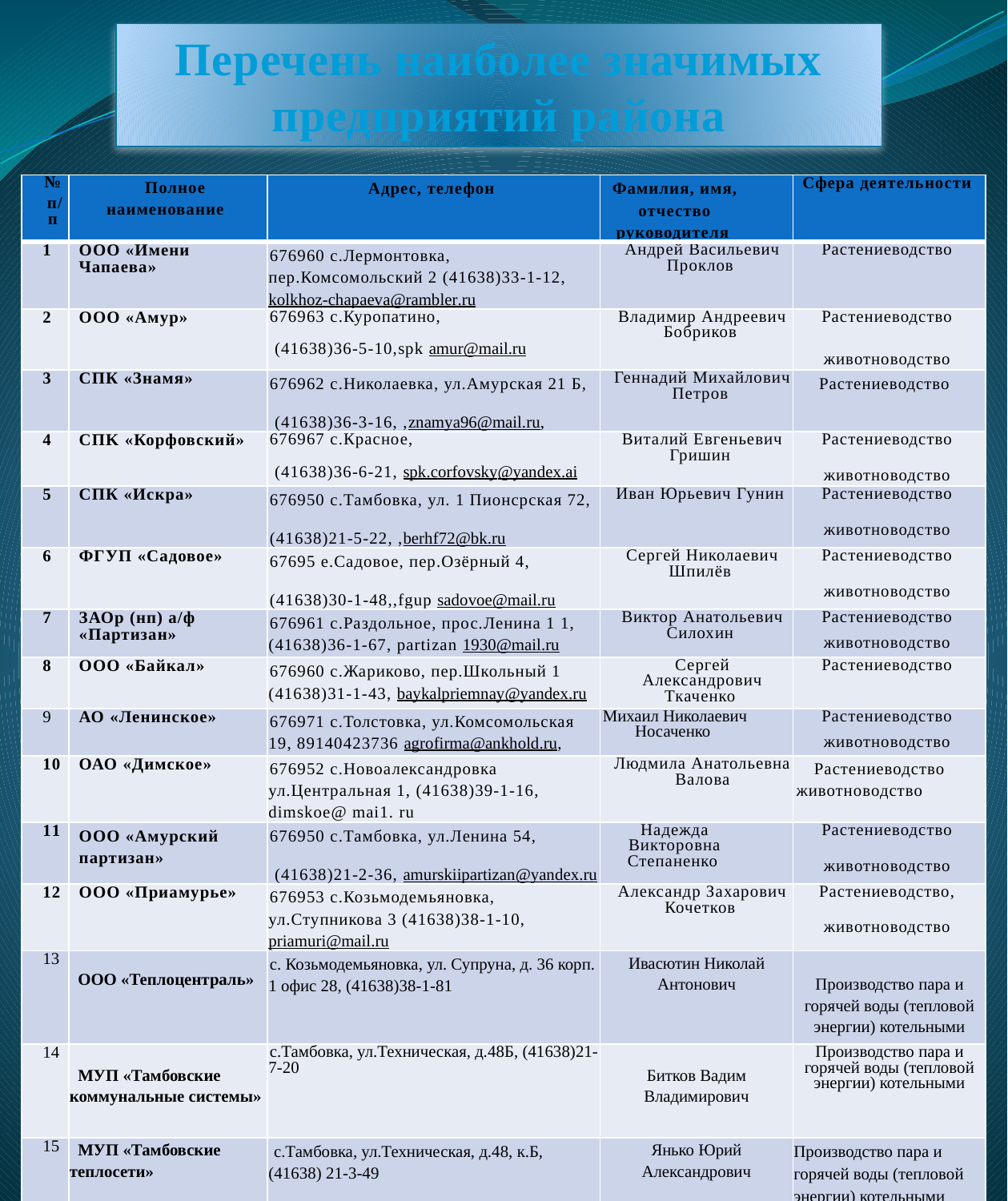

# Перечень наиболее значимых предприятий района
| № п/п | Полное наименование | Адрес, телефон | Фамилия, имя, отчество руководителя | Сфера деятельности |
| --- | --- | --- | --- | --- |
| 1 | ООО «Имени Чапаева» | 676960 с.Лермонтовка, пер.Комсомольский 2 (41638)33-1-12, kolkhoz-chapaeva@rambler.ru | Андрей Васильевич Проклов | Растениеводство |
| 2 | ООО «Амур» | 676963 с.Куропатино, (41638)36-5-10,spk amur@mail.ru | Владимир Андреевич Бобриков | Растениеводство животноводство |
| 3 | СПК «Знамя» | 676962 с.Николаевка, ул.Амурская 21 Б, (41638)36-3-16, ,znamya96@mail.ru, | Геннадий Михайлович Петров | Растениеводство |
| 4 | CПK «Корфовский» | 676967 с.Красное, (41638)36-6-21, spk.corfovsky@yandex.ai | Виталий Евгеньевич Гришин | Растениеводство животноводство |
| 5 | СПК «Искра» | 676950 с.Тамбовка, ул. 1 Пионсрская 72, (41638)21-5-22, ,berhf72@bk.ru | Иван Юрьевич Гунин | Растениеводство животноводство |
| 6 | ФГУП «Садовое» | 67695 е.Садовое, пер.Озёрный 4, (41638)30-1-48,,fgup sadovoe@mail.ru | Сергей Николаевич Шпилёв | Растениеводство животноводство |
| 7 | ЗАОр (нп) а/ф «Партизан» | 676961 с.Раздольное, прос.Ленина 1 1, (41638)36-1-67, partizan 1930@mail.ru | Виктор Анатольевич Силохин | Растениеводство животноводство |
| 8 | ООО «Байкал» | 676960 с.Жариково, пер.Школьный 1 (41638)31-1-43, baykalpriemnay@yandex.ru | Сергей Александрович Ткаченко | Растениеводство |
| 9 | АО «Ленинское» | 676971 с.Толстовка, ул.Комсомольская 19, 89140423736 agrofirma@ankhold.ru, | Михаил Николаевич Носаченко | Растениеводство животноводство |
| 10 | ОАО «Димское» | 676952 с.Новоалександровка ул.Центральная 1, (41638)39-1-16, dimskoe@ mai1. ru | Людмила Анатольевна Валова | Растениеводство животноводство |
| 11 | ООО «Амурский партизан» | 676950 с.Тамбовка, ул.Ленина 54, (41638)21-2-36, amurskiipartizan@yandex.ru | Надежда Викторовна Степаненко | Растениеводство животноводство |
| 12 | ООО «Приамурье» | 676953 с.Козьмодемьяновка, ул.Ступникова 3 (41638)38-1-10, priamuri@mail.ru | Александр Захарович Кочетков | Растениеводство, животноводство |
| 13 | ООО «Теплоцентраль» | с. Козьмодемьяновка, ул. Супруна, д. 36 корп. 1 офис 28, (41638)38-1-81 | Ивасютин Николай Антонович | Производство пара и горячей воды (тепловой энергии) котельными |
| 14 | МУП «Тамбовские коммунальные системы» | с.Тамбовка, ул.Техническая, д.48Б, (41638)21-7-20 | Битков Вадим Владимирович | Производство пара и горячей воды (тепловой энергии) котельными |
| 15 | МУП «Тамбовские теплосети» | с.Тамбовка, ул.Техническая, д.48, к.Б, (41638) 21-3-49 | Янько Юрий Александрович | Производство пара и горячей воды (тепловой энергии) котельными |